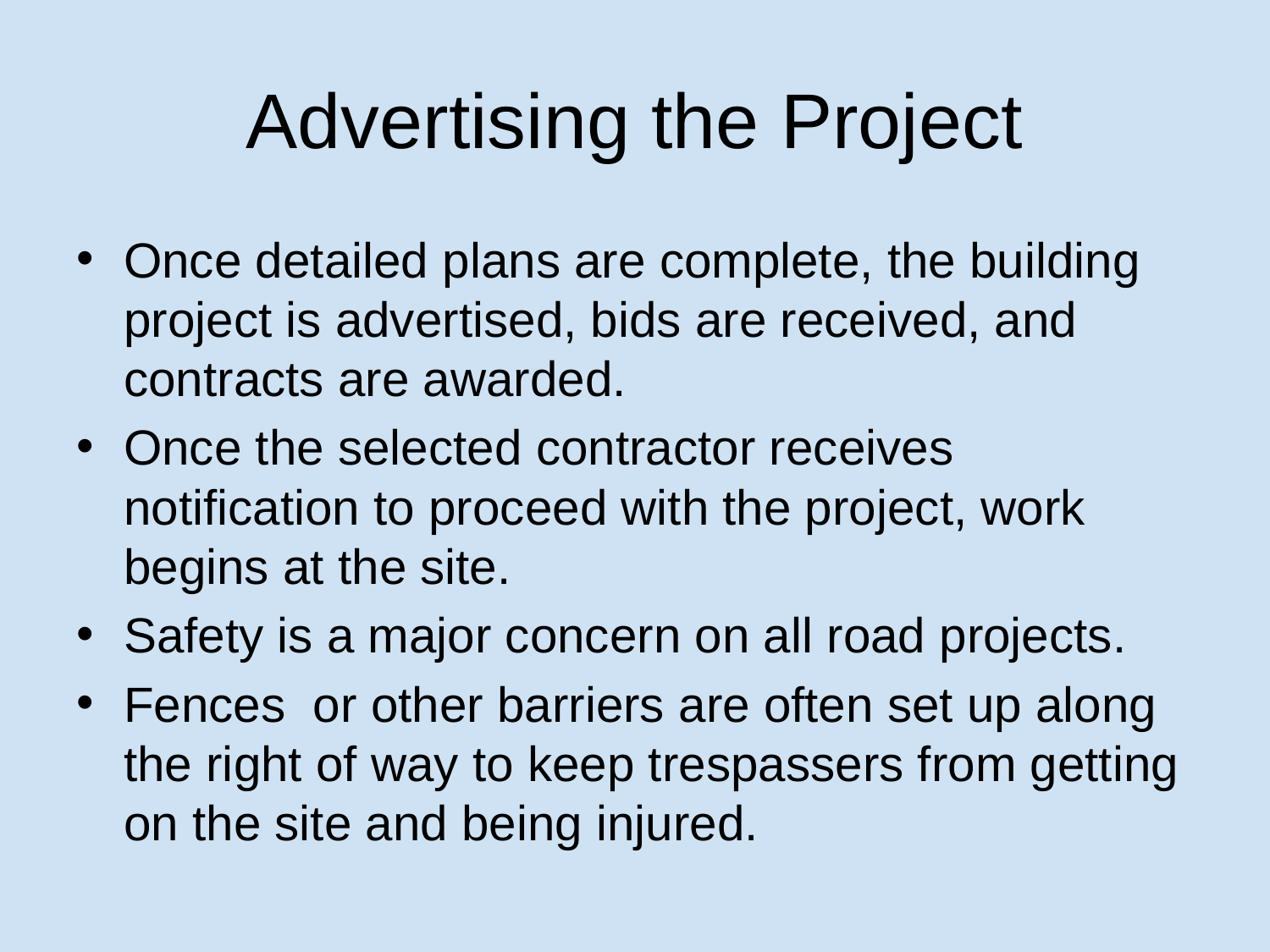

# Advertising the Project
Once detailed plans are complete, the building project is advertised, bids are received, and contracts are awarded.
Once the selected contractor receives notification to proceed with the project, work begins at the site.
Safety is a major concern on all road projects.
Fences  or other barriers are often set up along the right of way to keep trespassers from getting on the site and being injured.